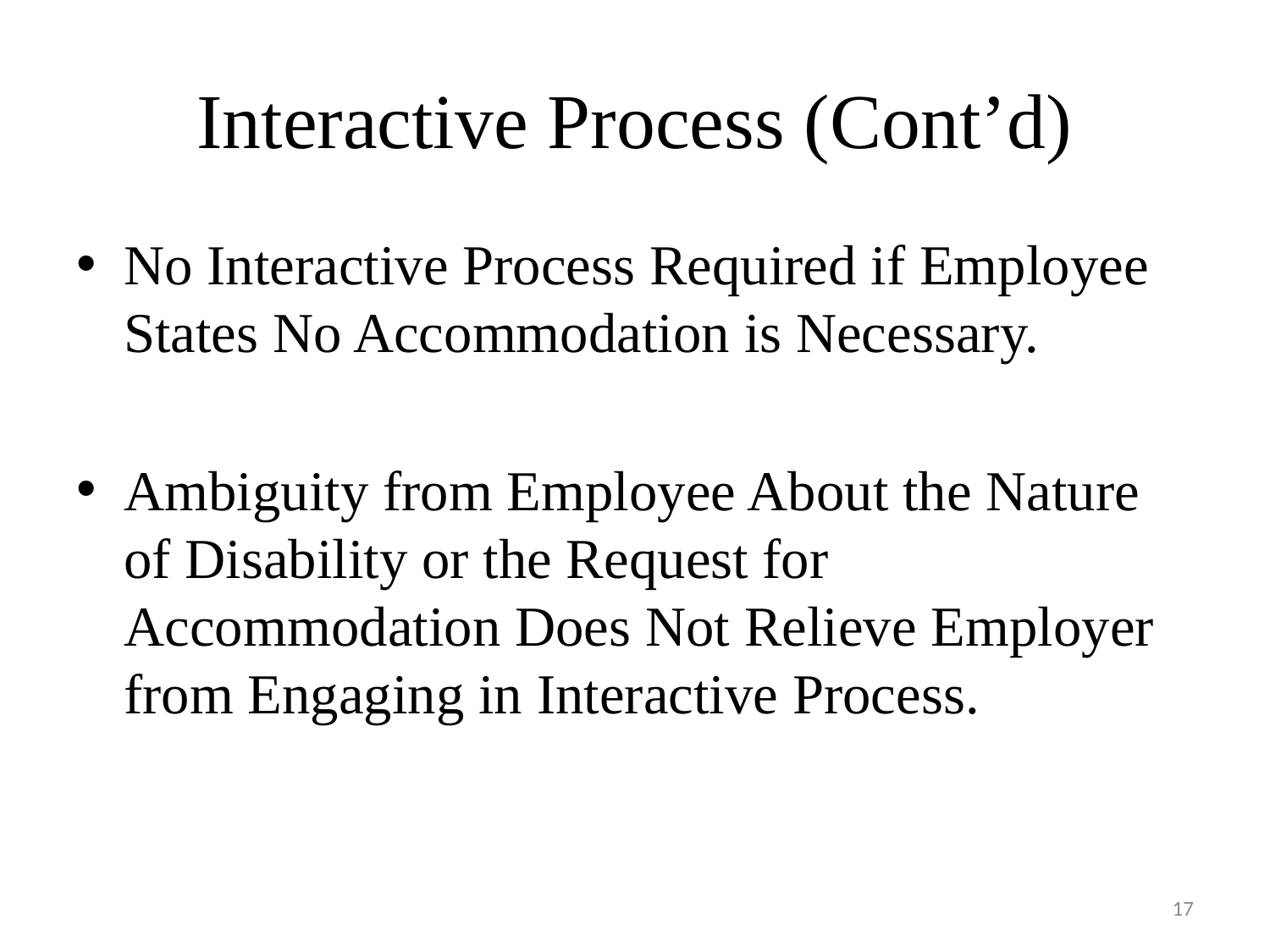

# Interactive Process (Cont’d)
No Interactive Process Required if Employee States No Accommodation is Necessary.

Ambiguity from Employee About the Nature of Disability or the Request for Accommodation Does Not Relieve Employer from Engaging in Interactive Process.

17